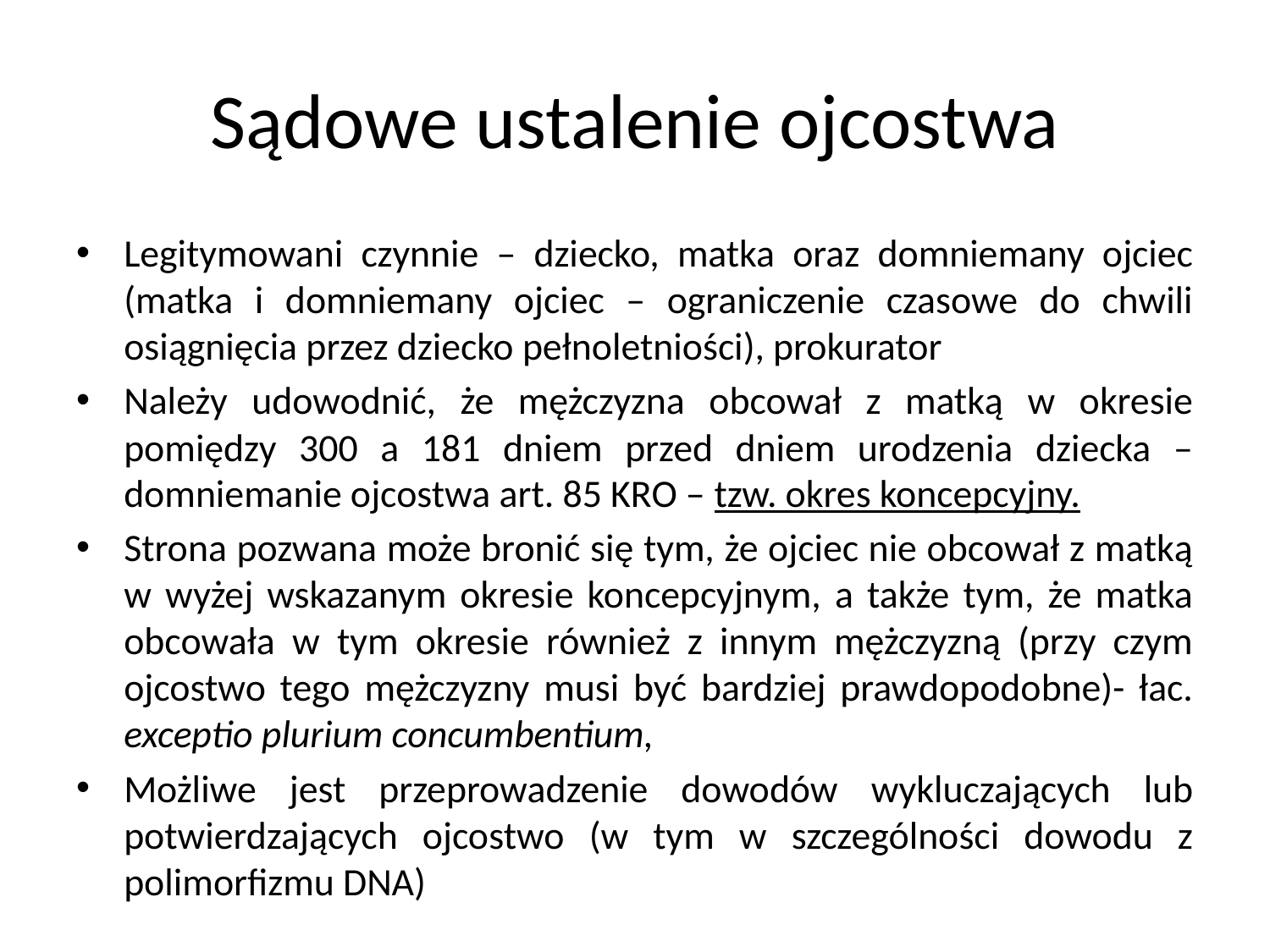

# Sądowe ustalenie ojcostwa
Legitymowani czynnie – dziecko, matka oraz domniemany ojciec (matka i domniemany ojciec – ograniczenie czasowe do chwili osiągnięcia przez dziecko pełnoletniości), prokurator
Należy udowodnić, że mężczyzna obcował z matką w okresie pomiędzy 300 a 181 dniem przed dniem urodzenia dziecka – domniemanie ojcostwa art. 85 KRO – tzw. okres koncepcyjny.
Strona pozwana może bronić się tym, że ojciec nie obcował z matką w wyżej wskazanym okresie koncepcyjnym, a także tym, że matka obcowała w tym okresie również z innym mężczyzną (przy czym ojcostwo tego mężczyzny musi być bardziej prawdopodobne)- łac. exceptio plurium concumbentium,
Możliwe jest przeprowadzenie dowodów wykluczających lub potwierdzających ojcostwo (w tym w szczególności dowodu z polimorfizmu DNA)